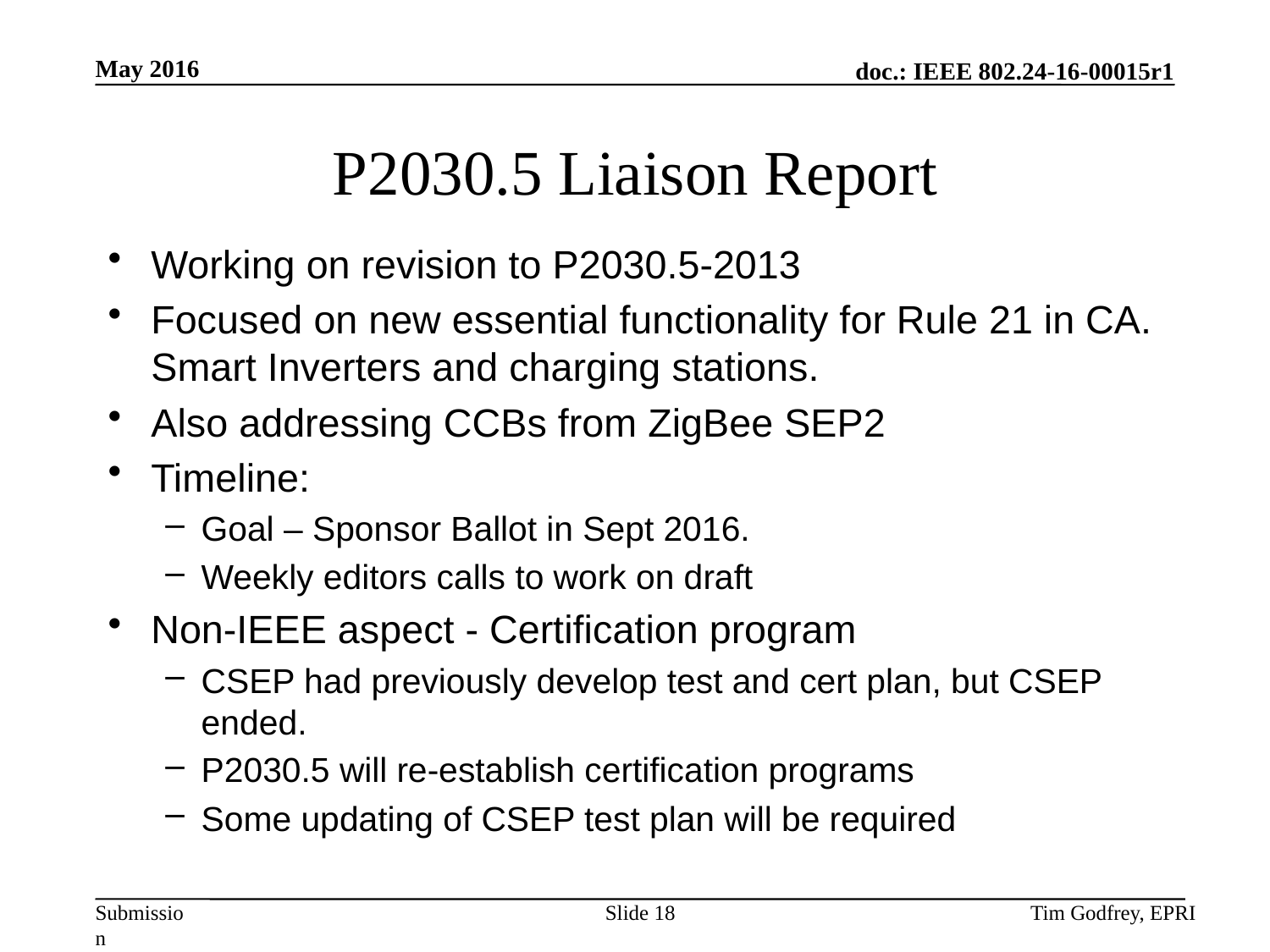

# P2030.5 Liaison Report
Working on revision to P2030.5-2013
Focused on new essential functionality for Rule 21 in CA. Smart Inverters and charging stations.
Also addressing CCBs from ZigBee SEP2
Timeline:
Goal – Sponsor Ballot in Sept 2016.
Weekly editors calls to work on draft
Non-IEEE aspect - Certification program
CSEP had previously develop test and cert plan, but CSEP ended.
P2030.5 will re-establish certification programs
Some updating of CSEP test plan will be required
Slide 18
Tim Godfrey, EPRI